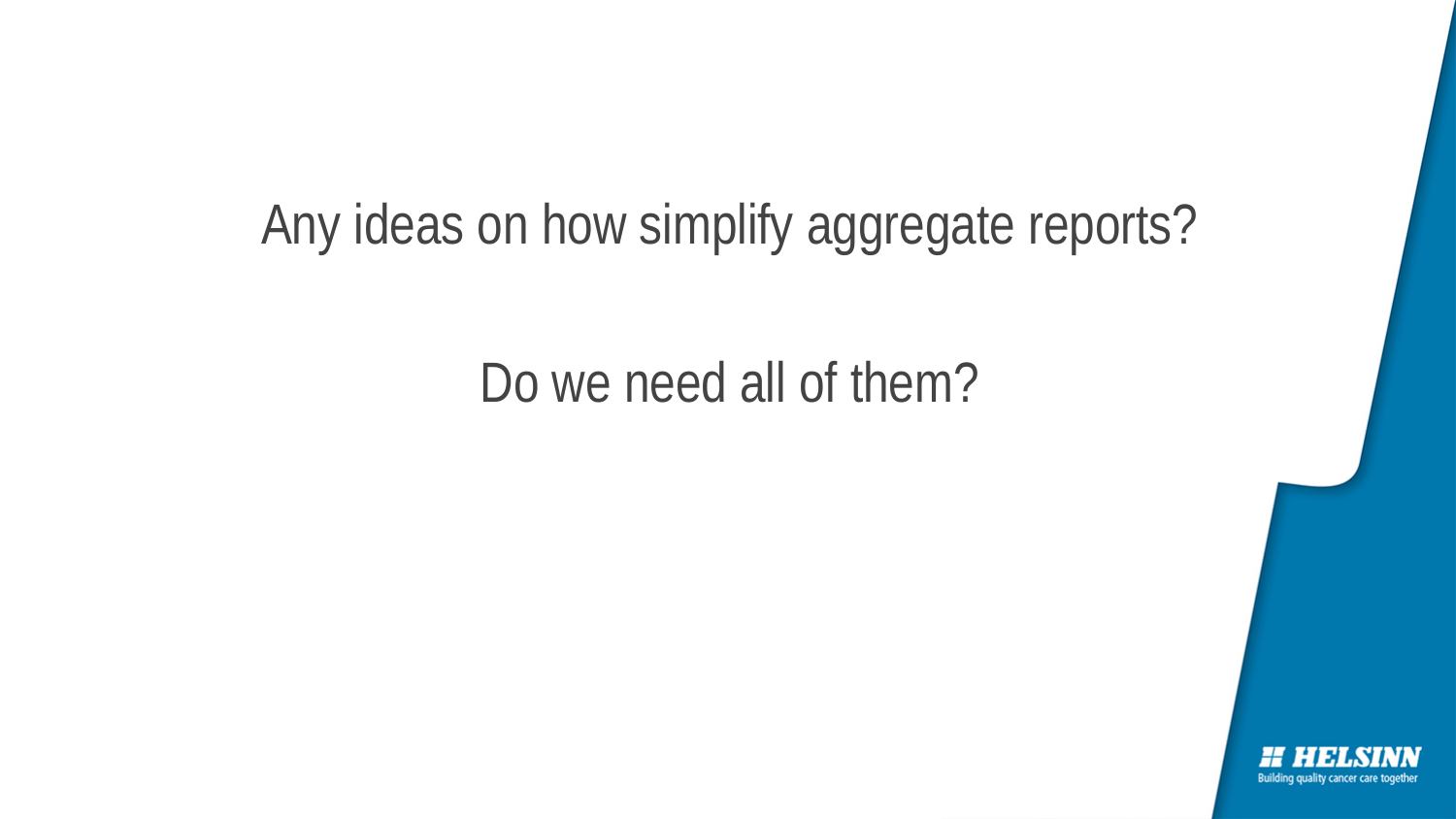

Any ideas on how simplify aggregate reports?

Do we need all of them?